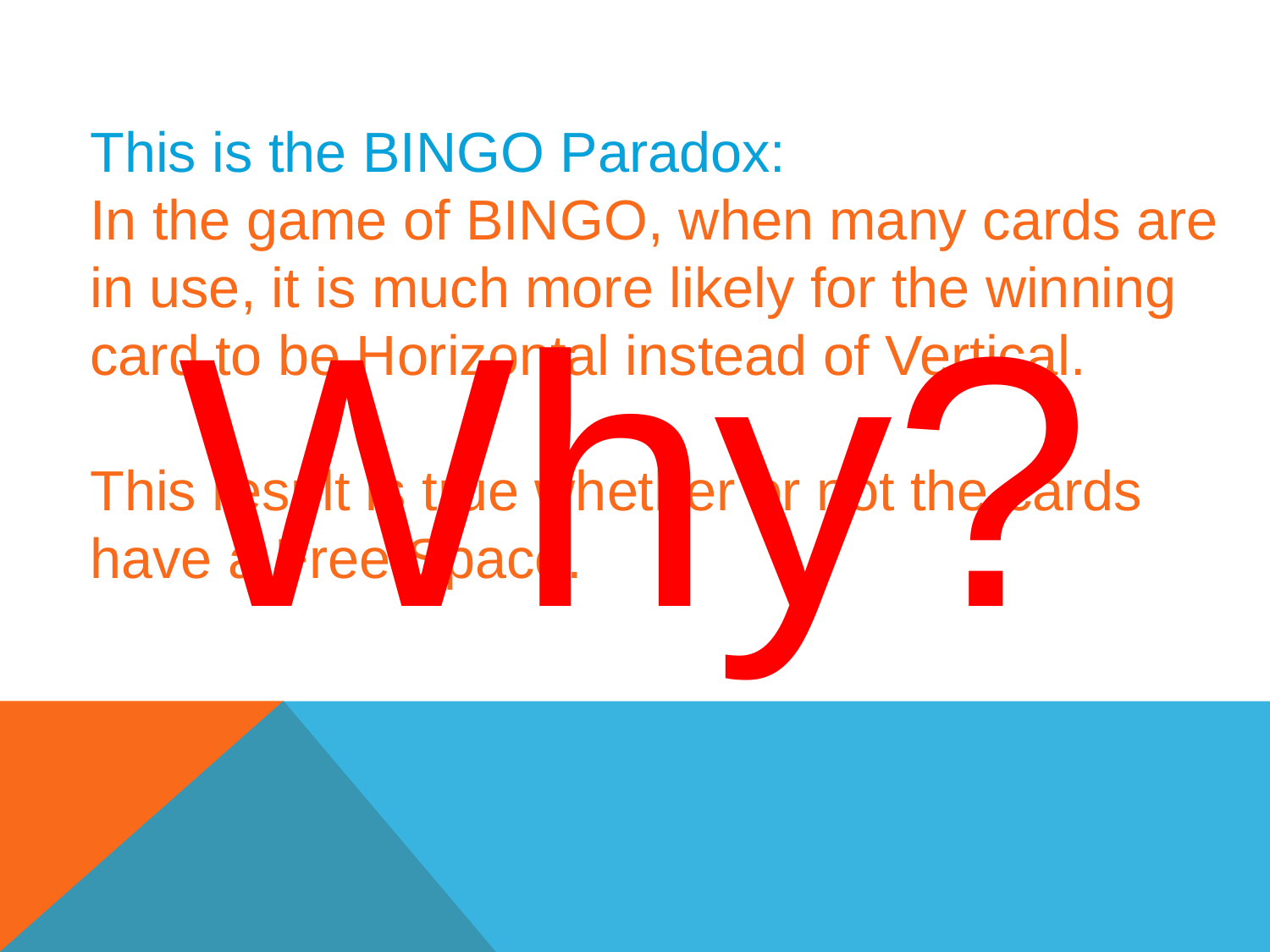

This is the BINGO Paradox:
In the game of BINGO, when many cards are in use, it is much more likely for the winning card to be Horizontal instead of Vertical.

This result is true whether or not the cards have a Free Space.
Why?